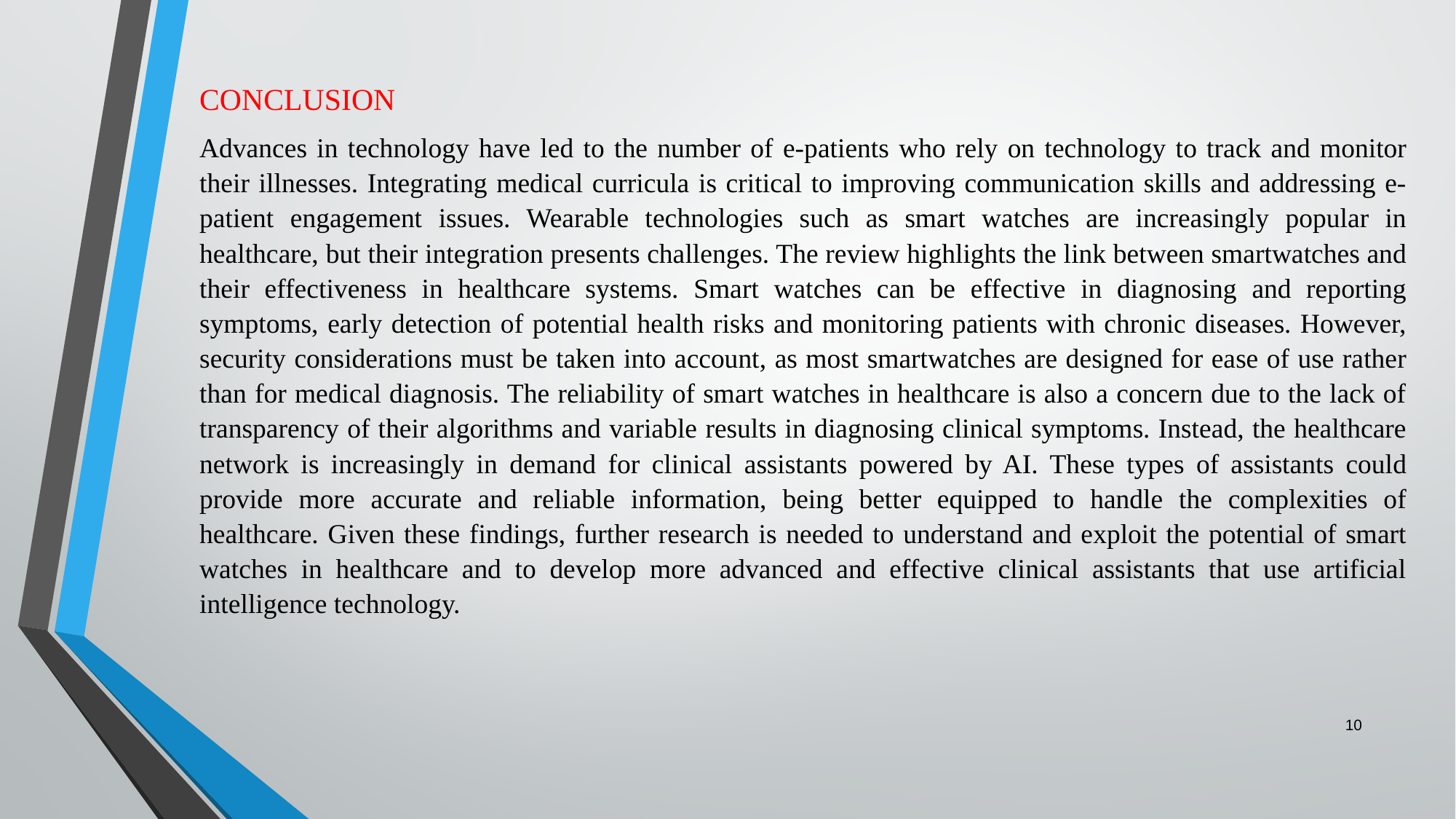

CONCLUSION
Advances in technology have led to the number of e-patients who rely on technology to track and monitor their illnesses. Integrating medical curricula is critical to improving communication skills and addressing e-patient engagement issues. Wearable technologies such as smart watches are increasingly popular in healthcare, but their integration presents challenges. The review highlights the link between smartwatches and their effectiveness in healthcare systems. Smart watches can be effective in diagnosing and reporting symptoms, early detection of potential health risks and monitoring patients with chronic diseases. However, security considerations must be taken into account, as most smartwatches are designed for ease of use rather than for medical diagnosis. The reliability of smart watches in healthcare is also a concern due to the lack of transparency of their algorithms and variable results in diagnosing clinical symptoms. Instead, the healthcare network is increasingly in demand for clinical assistants powered by AI. These types of assistants could provide more accurate and reliable information, being better equipped to handle the complexities of healthcare. Given these findings, further research is needed to understand and exploit the potential of smart watches in healthcare and to develop more advanced and effective clinical assistants that use artificial intelligence technology.
10